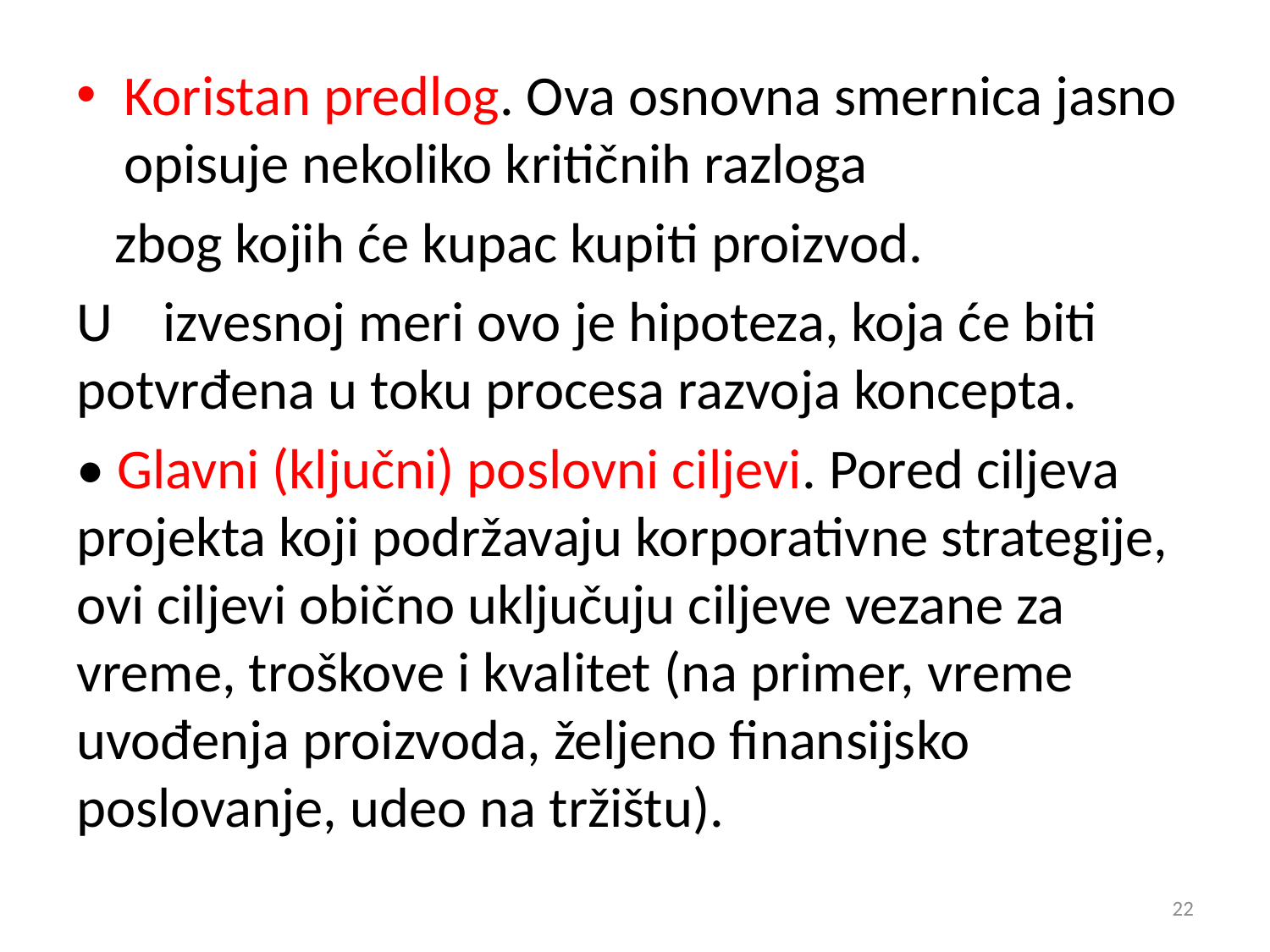

#
Koristan predlog. Ova osnovna smernica jasno opisuje nekoliko kritičnih razloga
   zbog kojih će kupac kupiti proizvod.
U    izvesnoj meri ovo je hipoteza, koja će biti potvrđena u toku procesa razvoja koncepta.
• Glavni (ključni) poslovni ciljevi. Pored ciljeva projekta koji podržavaju korporativne strategije, ovi ciljevi obično uključuju ciljeve vezane za vreme, troškove i kvalitet (na primer, vreme uvođenja proizvoda, željeno ﬁnansijsko poslovanje, udeo na tržištu).

22